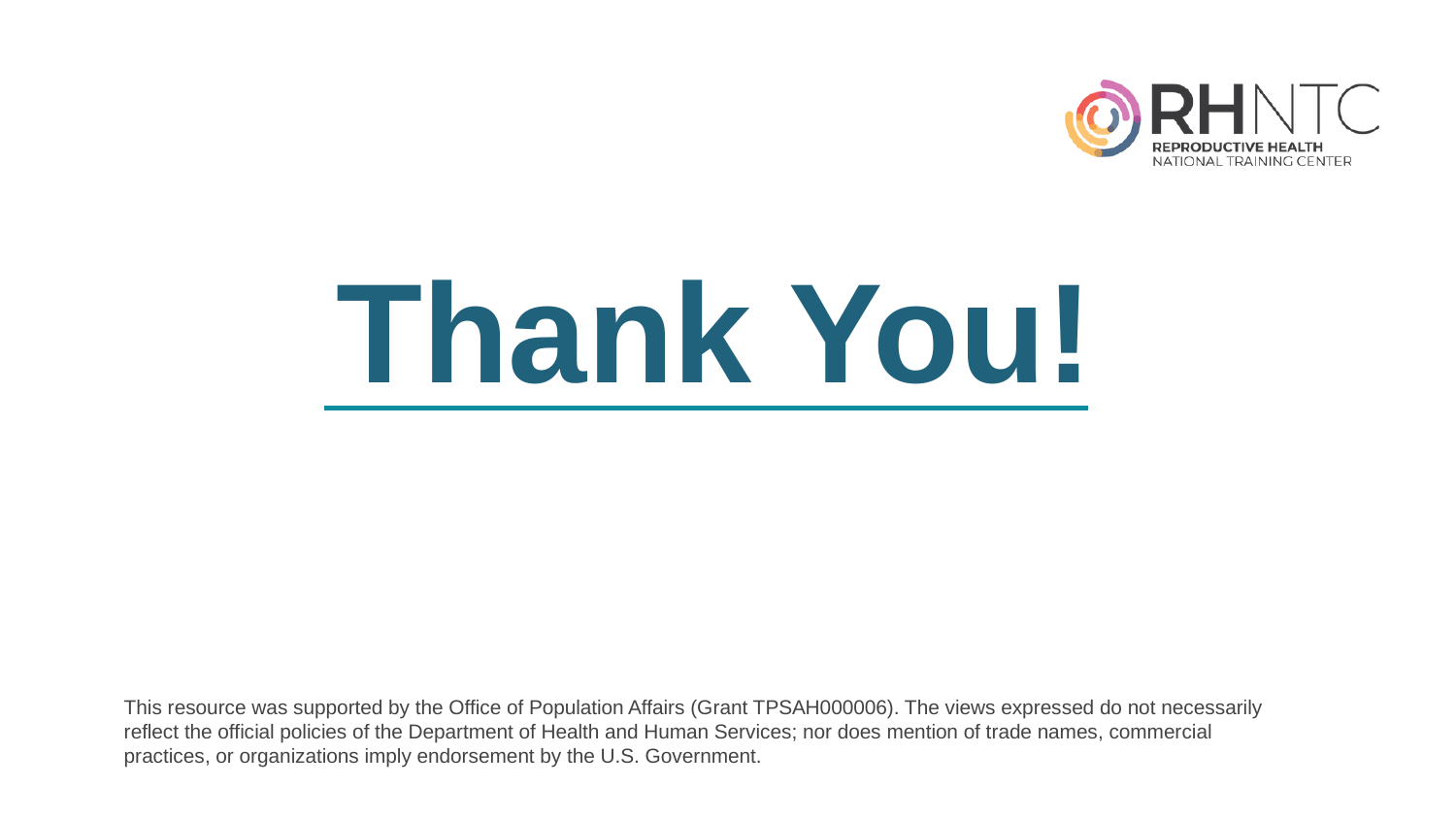

# Thank You!
This resource was supported by the Office of Population Affairs (Grant TPSAH000006). The views expressed do not necessarily reflect the official policies of the Department of Health and Human Services; nor does mention of trade names, commercial practices, or organizations imply endorsement by the U.S. Government.